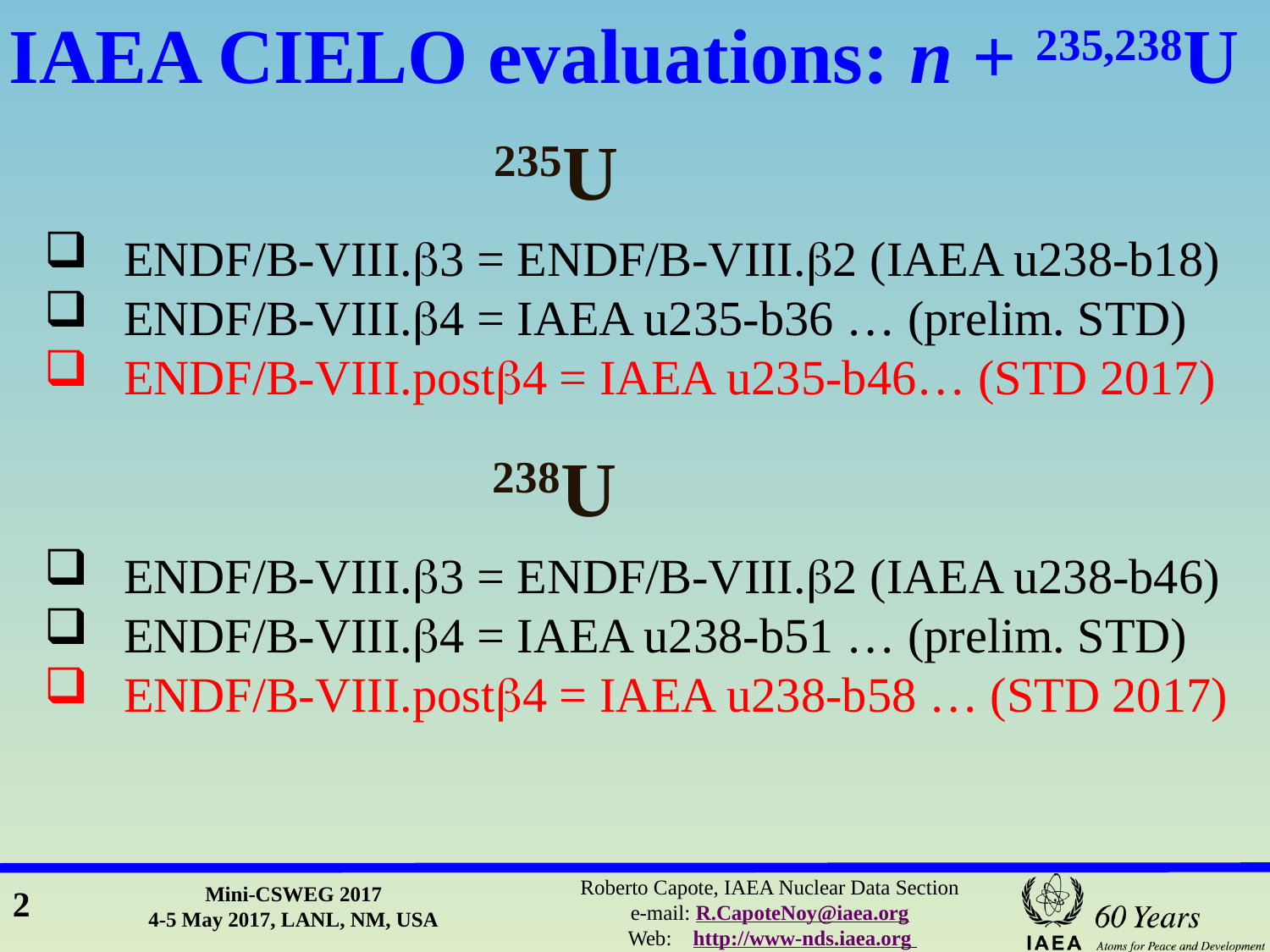

IAEA CIELO evaluations: n + 235,238U

235U
ENDF/B-VIII.β3 = ENDF/B-VIII.β2 (IAEA u238-b18)
ENDF/B-VIII.β4 = IAEA u235-b36 … (prelim. STD)
ENDF/B-VIII.postβ4 = IAEA u235-b46… (STD 2017)

238U
ENDF/B-VIII.β3 = ENDF/B-VIII.β2 (IAEA u238-b46)
ENDF/B-VIII.β4 = IAEA u238-b51 … (prelim. STD)
ENDF/B-VIII.postβ4 = IAEA u238-b58 … (STD 2017)